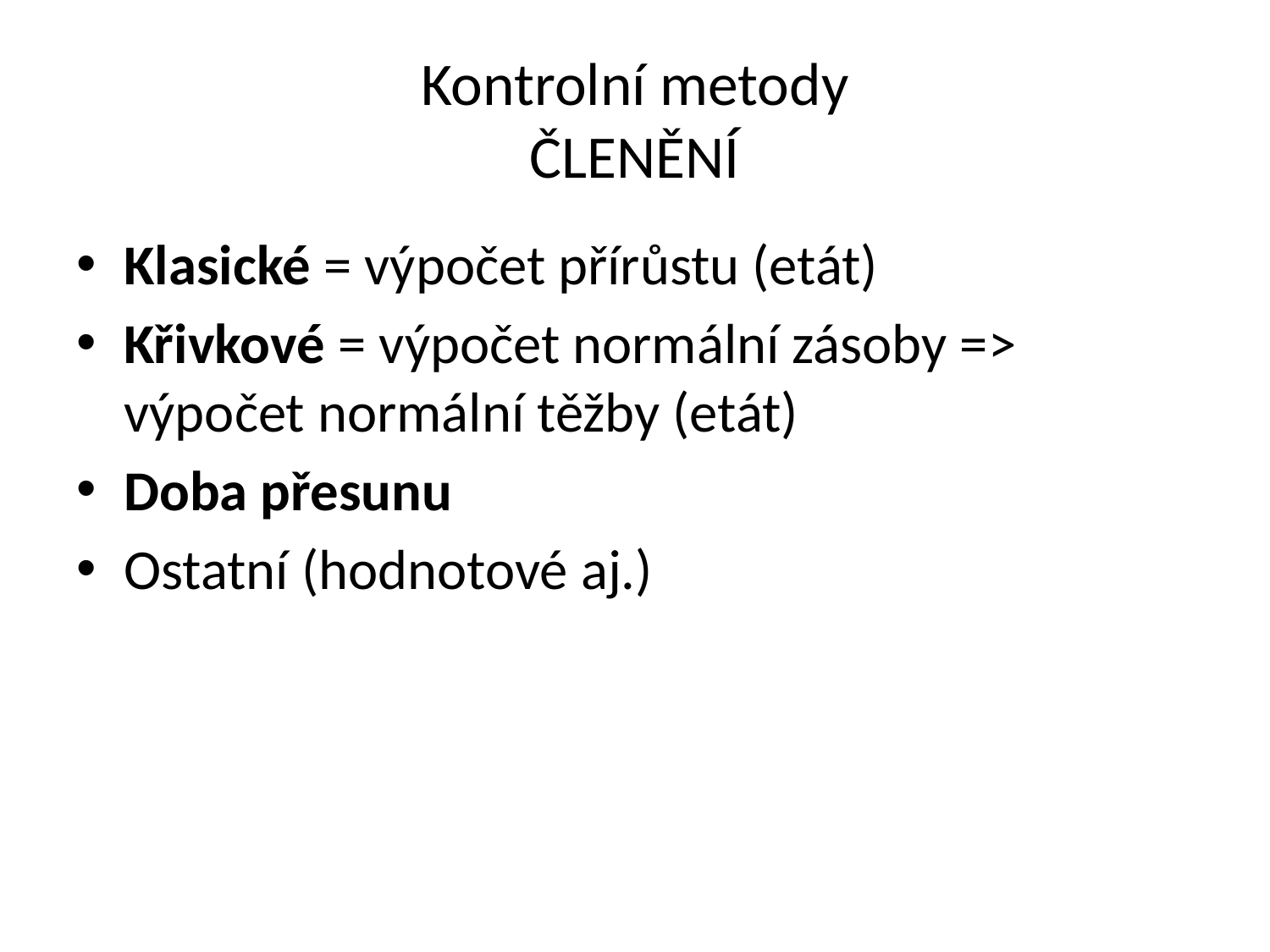

# Kontrolní metody ČLENĚNÍ
Klasické = výpočet přírůstu (etát)
Křivkové = výpočet normální zásoby => výpočet normální těžby (etát)
Doba přesunu
Ostatní (hodnotové aj.)